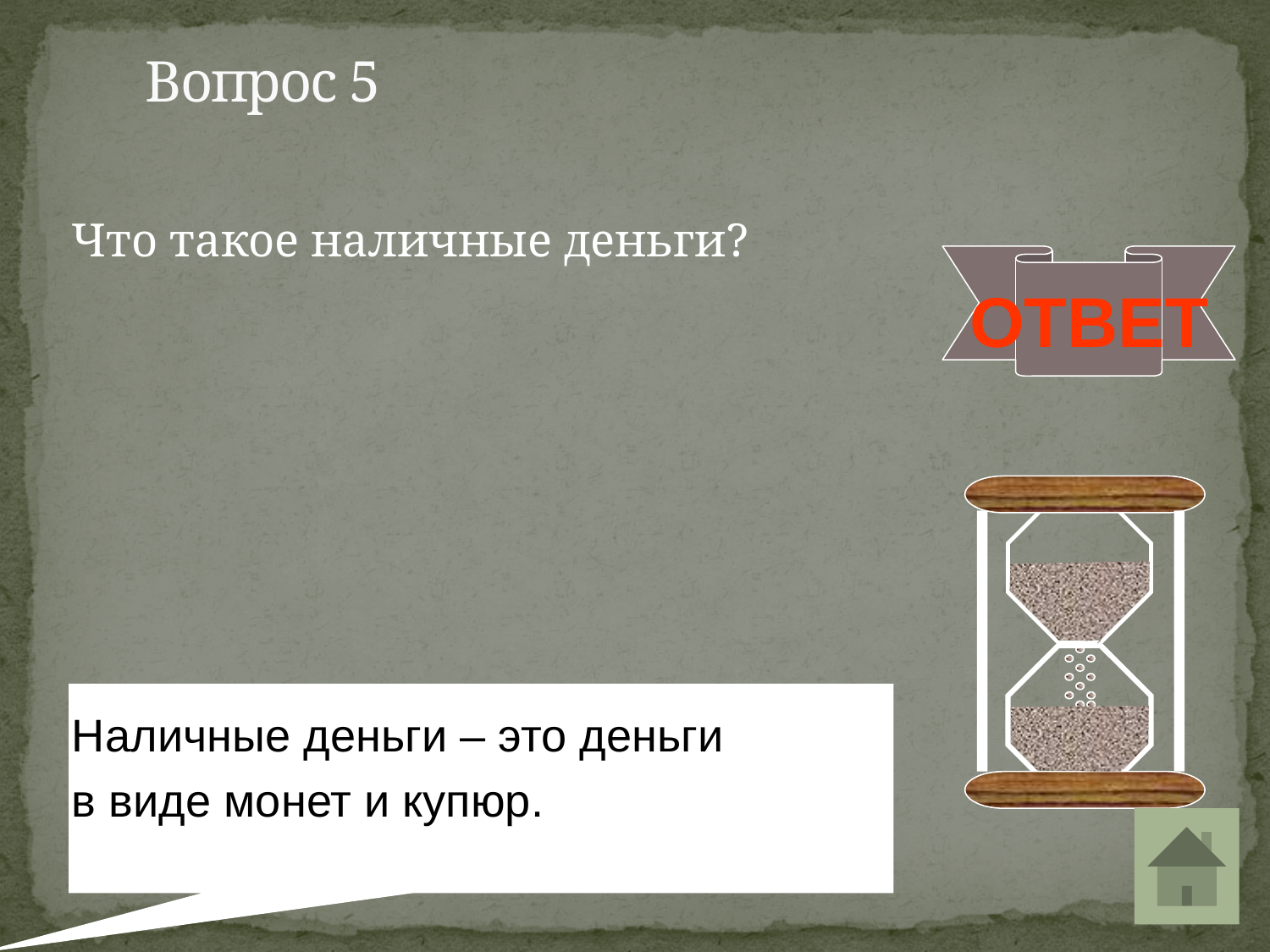

Вопрос 5

Что такое наличные деньги?

Наличные деньги – это деньги
в виде монет и купюр.

ОТВЕТ

Наличные деньги – это деньги в виде монет и купюр.